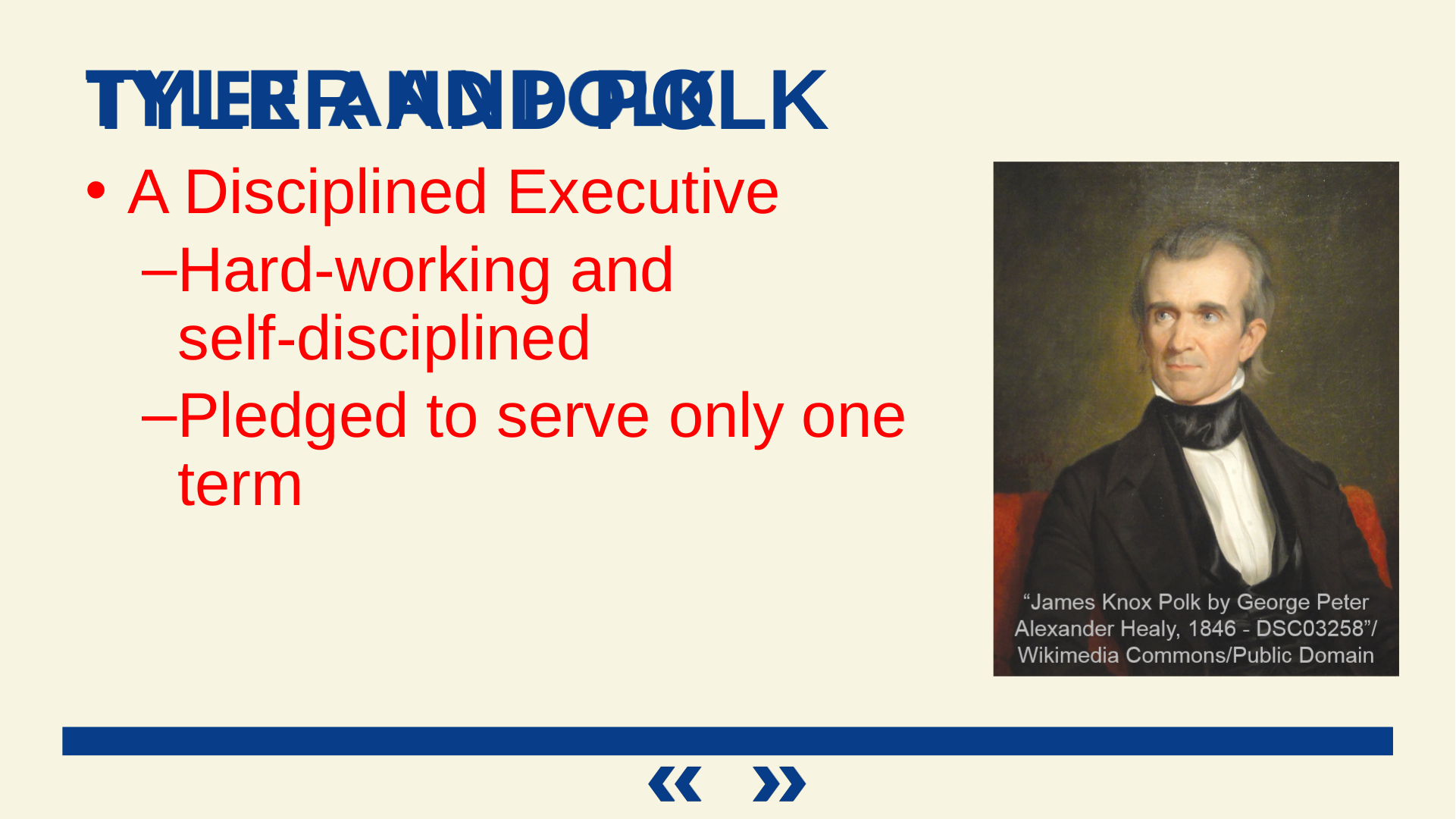

Tyler and Polk
A Disciplined Executive
Hard-working and
self-disciplined
Pledged to serve only one
term